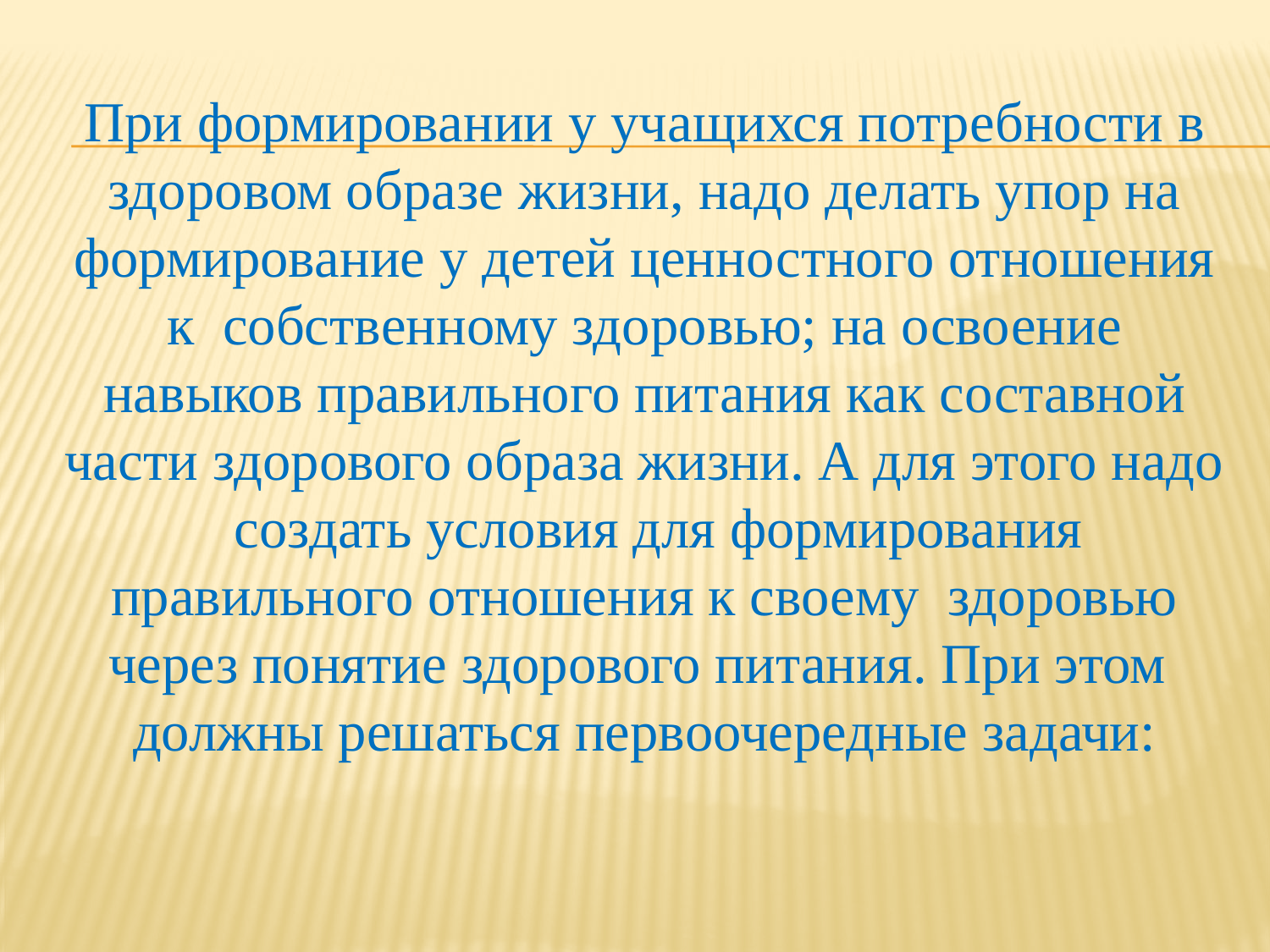

При формировании у учащихся потребности в здоровом образе жизни, надо делать упор на формирование у детей ценностного отношения к  собственному здоровью; на освоение навыков правильного питания как составной части здорового образа жизни. А для этого надо   создать условия для формирования правильного отношения к своему  здоровью через понятие здорового питания. При этом  должны решаться первоочередные задачи: